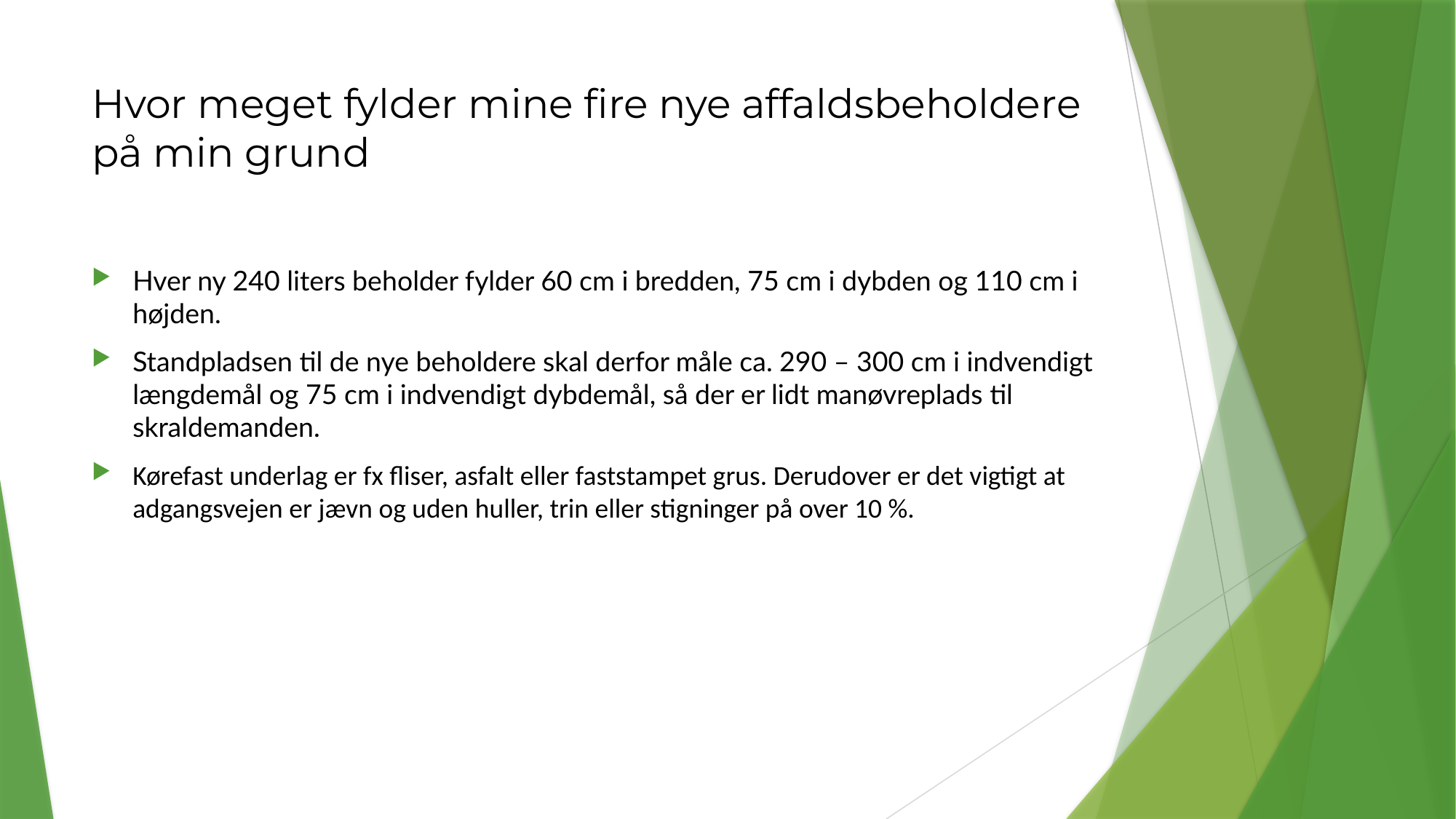

# Hvor meget fylder mine fire nye affaldsbeholdere på min grund
Hver ny 240 liters beholder fylder 60 cm i bredden, 75 cm i dybden og 110 cm i højden.
Standpladsen til de nye beholdere skal derfor måle ca. 290 – 300 cm i indvendigt længdemål og 75 cm i indvendigt dybdemål, så der er lidt manøvreplads til skraldemanden.
Kørefast underlag er fx fliser, asfalt eller faststampet grus. Derudover er det vigtigt at adgangsvejen er jævn og uden huller, trin eller stigninger på over 10 %.